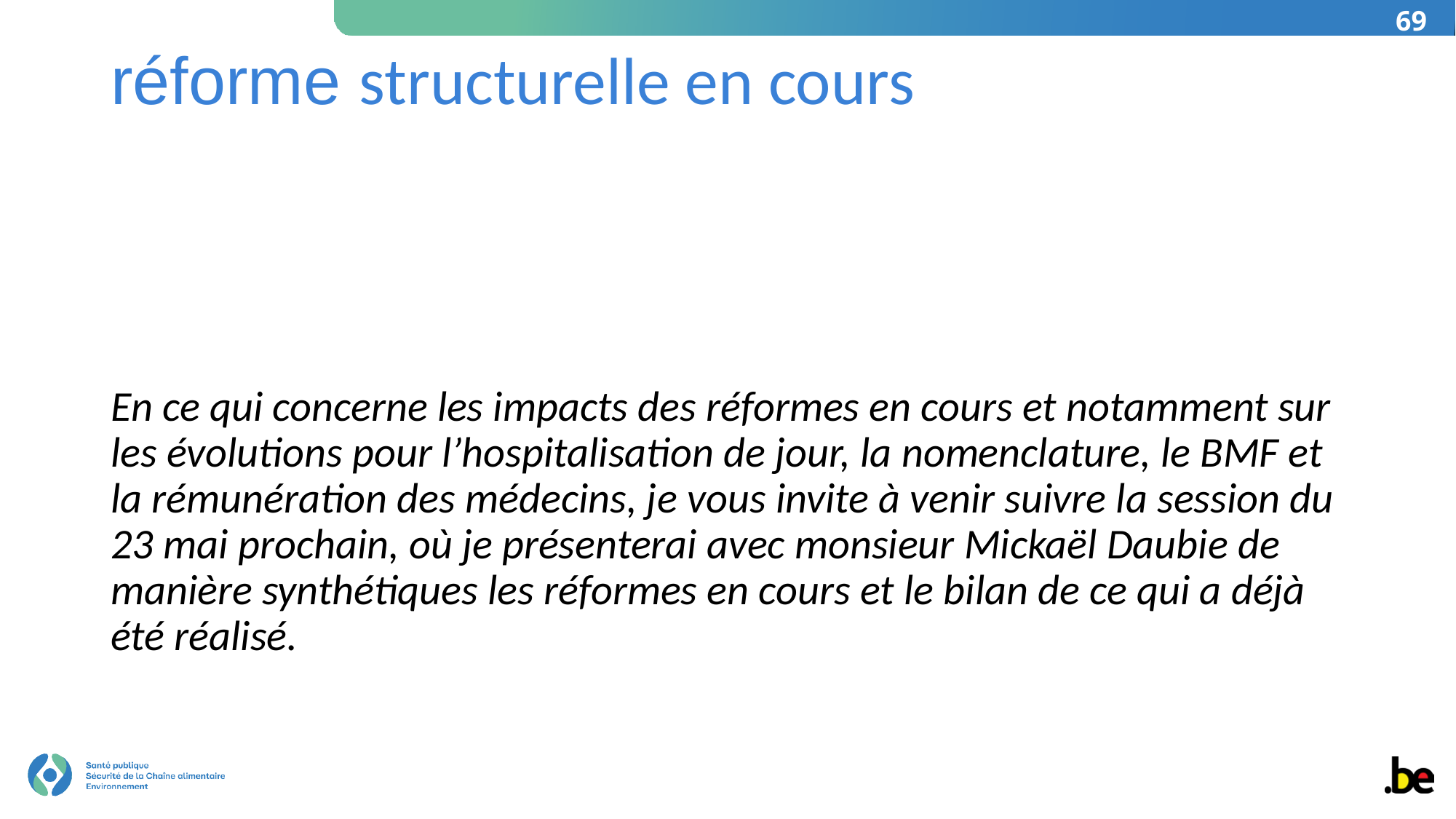

69
# réforme structurelle en cours

En ce qui concerne les impacts des réformes en cours et notamment sur les évolutions pour l’hospitalisation de jour, la nomenclature, le BMF et la rémunération des médecins, je vous invite à venir suivre la session du 23 mai prochain, où je présenterai avec monsieur Mickaël Daubie de manière synthétiques les réformes en cours et le bilan de ce qui a déjà été réalisé.